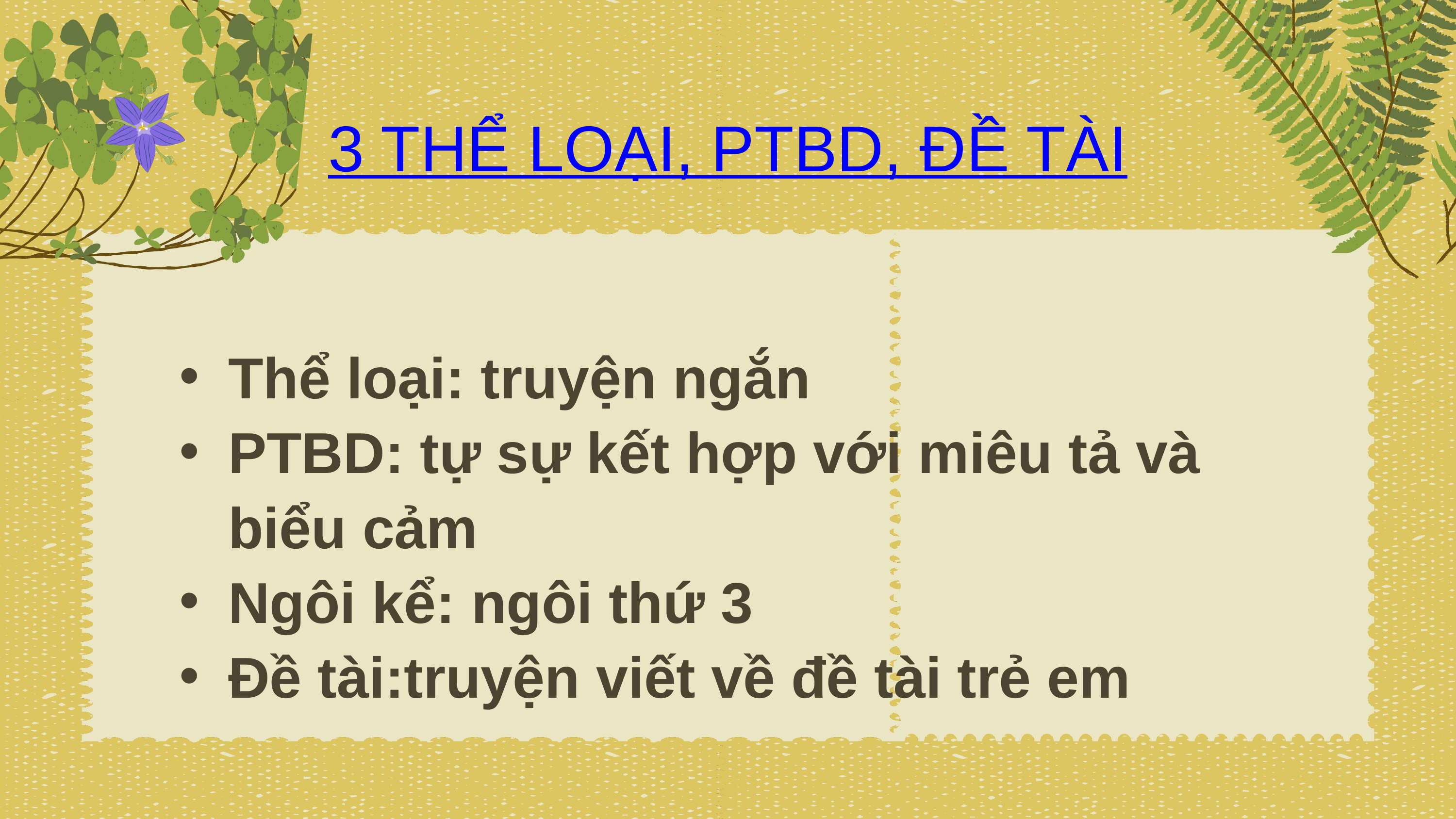

3 THỂ LOẠI, PTBD, ĐỀ TÀI

Thể loại: truyện ngắn
PTBD: tự sự kết hợp với miêu tả và biểu cảm
Ngôi kể: ngôi thứ 3
Đề tài:truyện viết về đề tài trẻ em